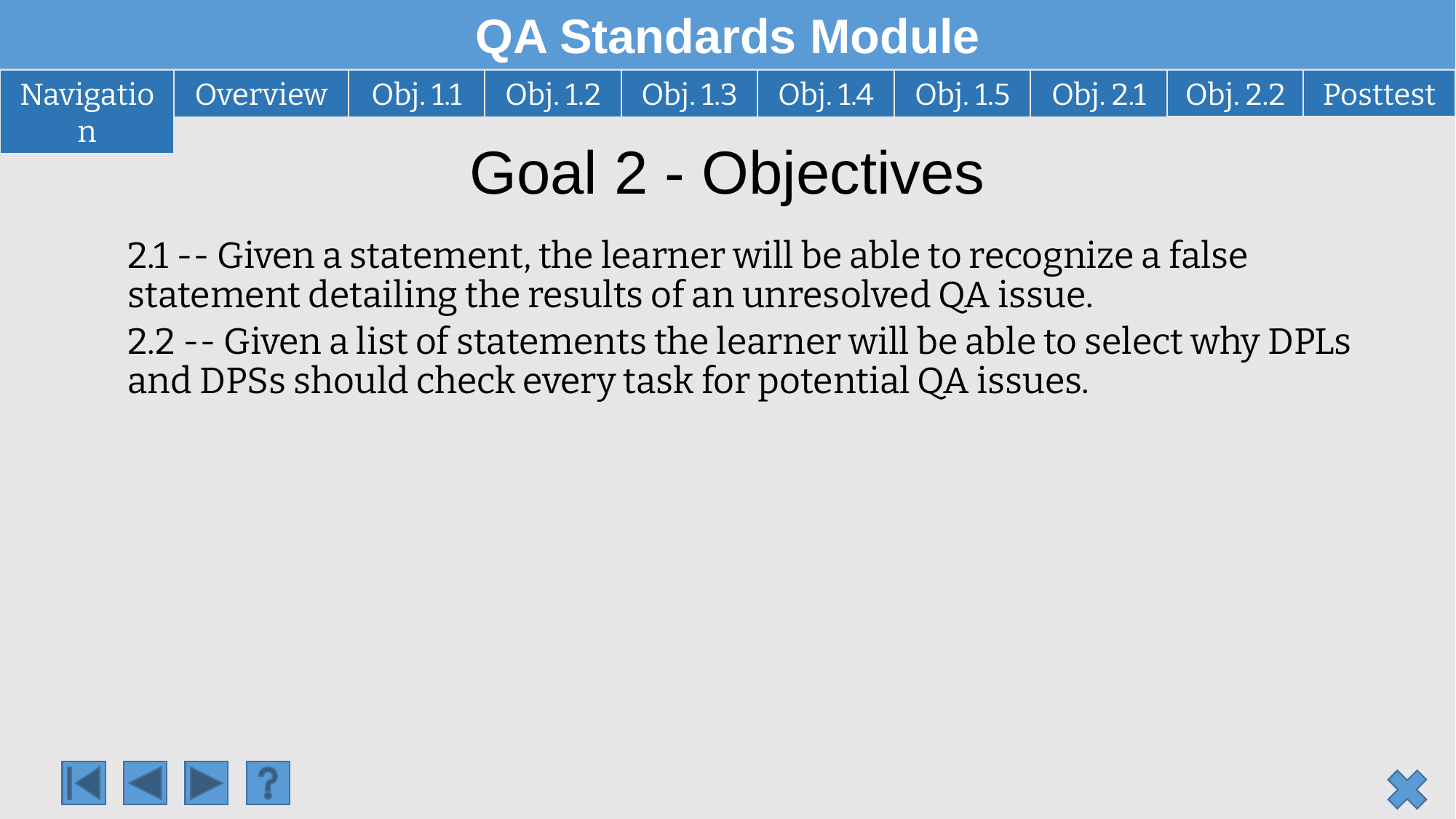

# Goal 2 - Objectives
2.1 -- Given a statement, the learner will be able to recognize a false statement detailing the results of an unresolved QA issue.
2.2 -- Given a list of statements the learner will be able to select why DPLs and DPSs should check every task for potential QA issues.